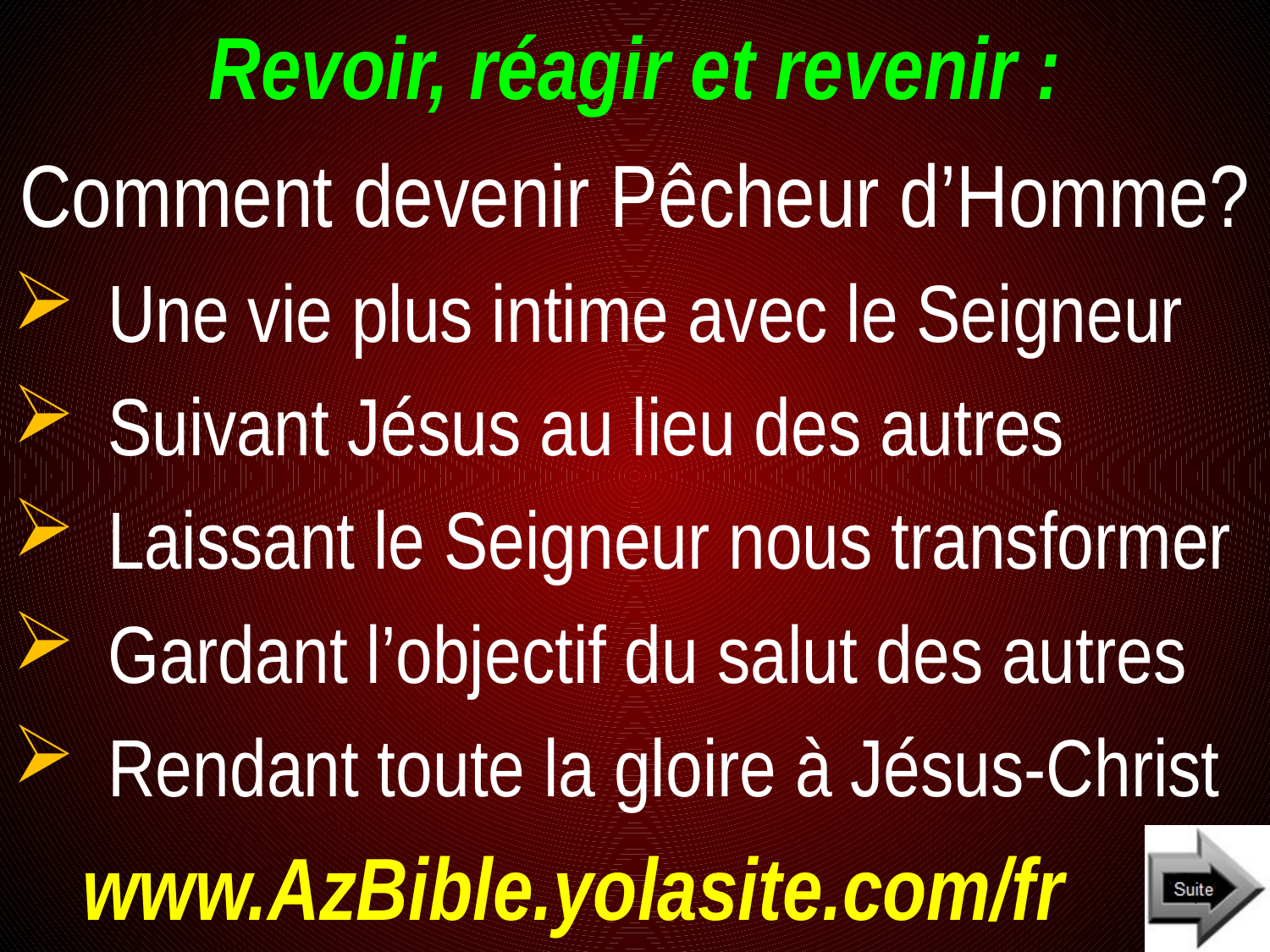

# Revoir, réagir et revenir :
Comment devenir Pêcheur d’Homme?
Une vie plus intime avec le Seigneur
Suivant Jésus au lieu des autres
Laissant le Seigneur nous transformer
Gardant l’objectif du salut des autres
Rendant toute la gloire à Jésus-Christ
www.AzBible.yolasite.com/fr